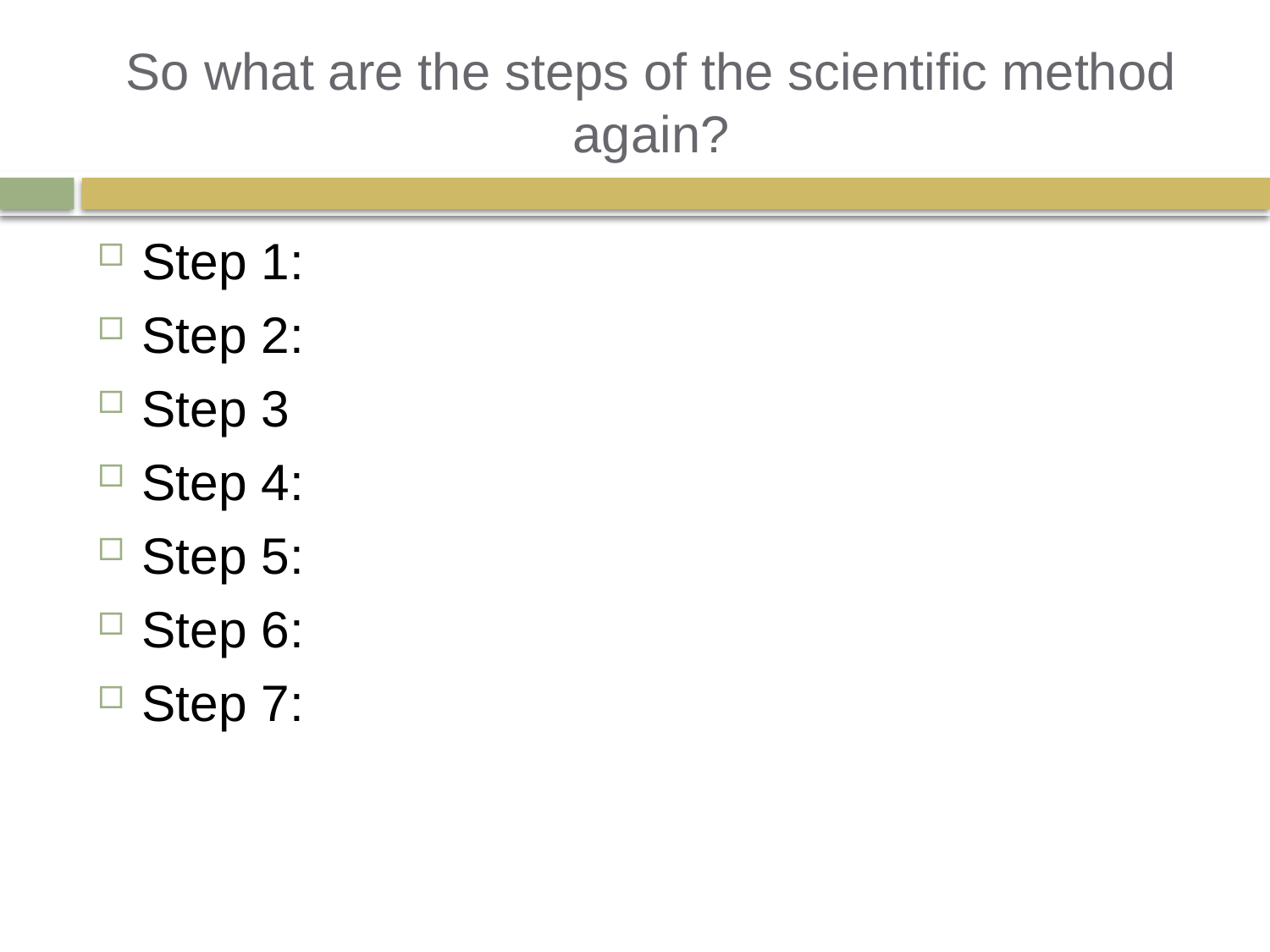

# So what are the steps of the scientific method again?
Step 1:
Step 2:
Step 3
Step 4:
Step 5:
Step 6:
Step 7: